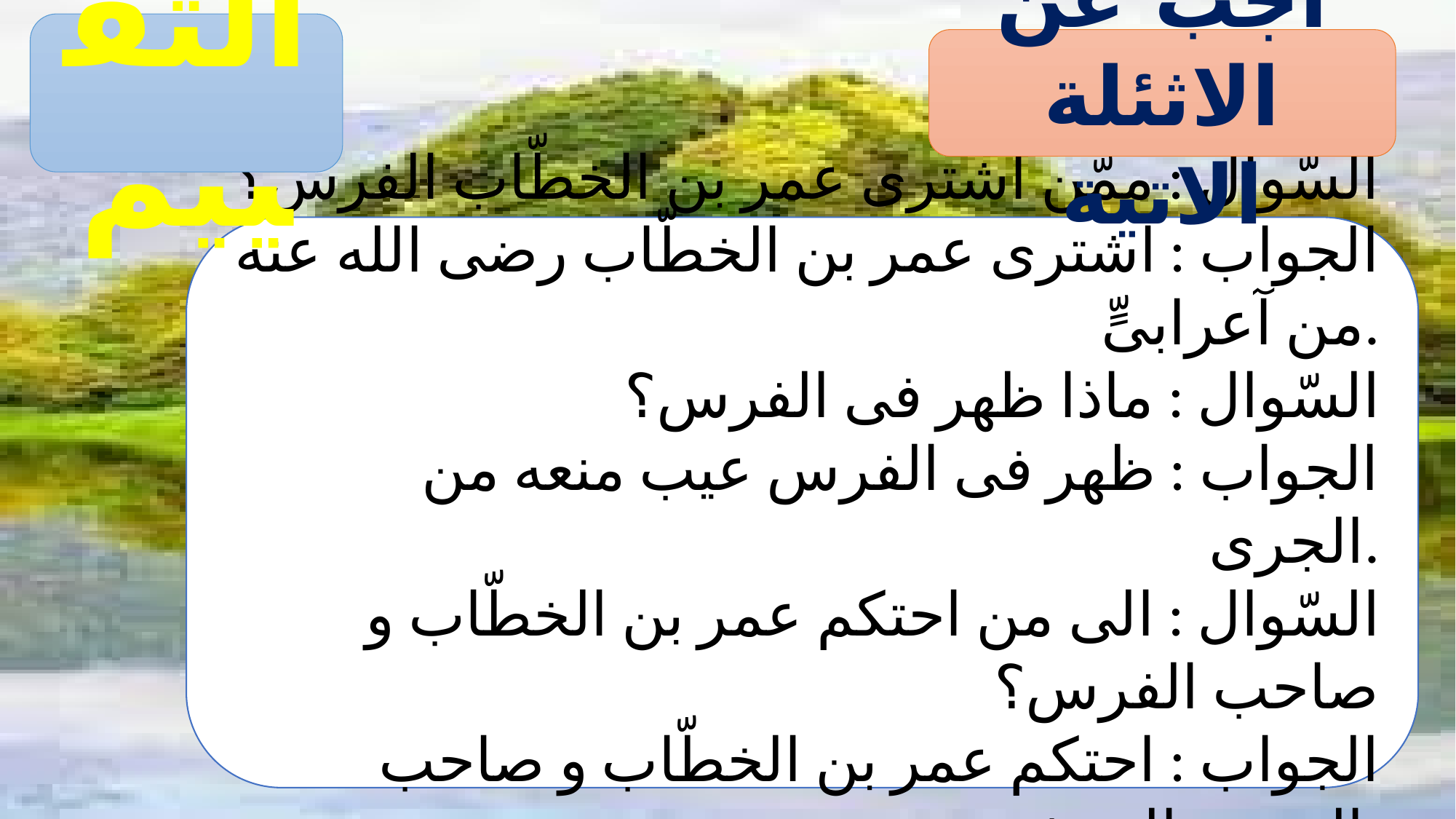

التقييم
اجب عن الاثئلة الاتية
السّوال : ممّن اشترى عمر بن الخطّاب الفرس؟
الجواب : اشترى عمر بن الخطّاب رضى الله عنه من آعرابىٍّ.
السّوال : ماذا ظهر فى الفرس؟
 الجواب : ظهر فى الفرس عيب منعه من الجرى.
السّوال : الى من احتكم عمر بن الخطّاب و صاحب الفرس؟
الجواب : احتكم عمر بن الخطّاب و صاحب الفرس إلى شريحٍ.